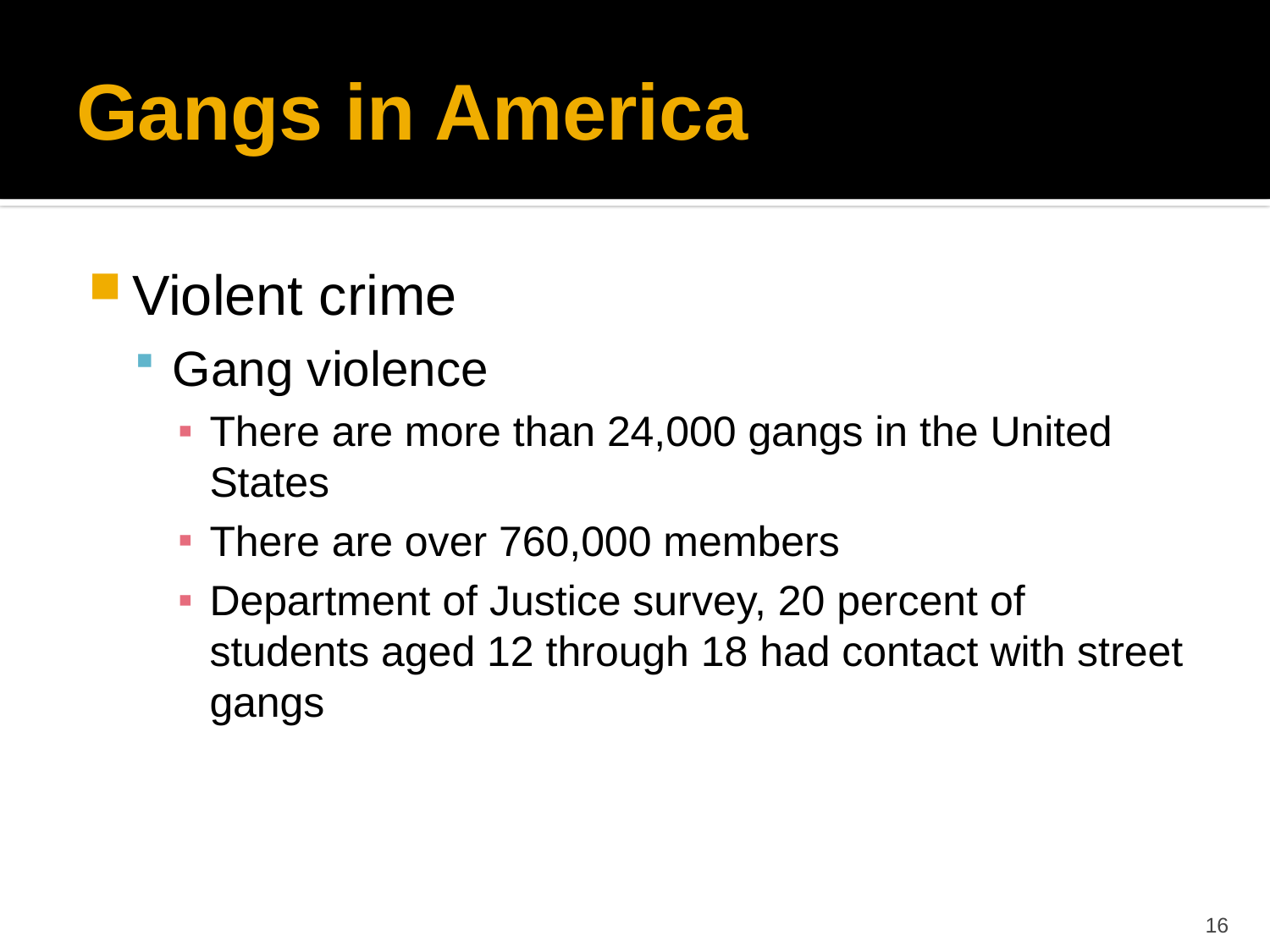

# Gangs in America
Violent crime
Gang violence
There are more than 24,000 gangs in the United States
There are over 760,000 members
Department of Justice survey, 20 percent of students aged 12 through 18 had contact with street gangs

16